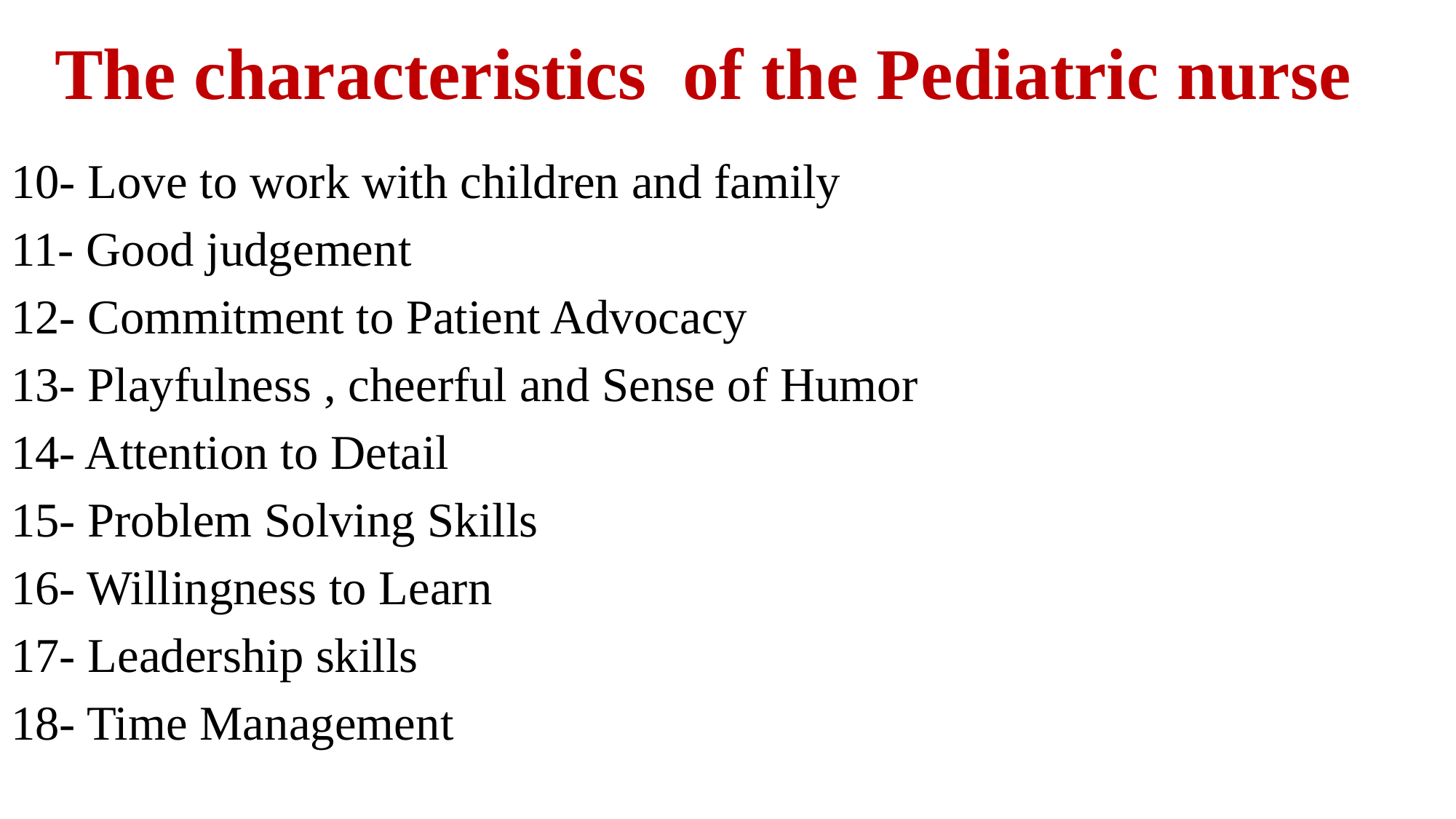

# The characteristics  of the Pediatric nurse
10- Love to work with children and family
11- Good judgement
12- Commitment to Patient Advocacy
13- Playfulness , cheerful and Sense of Humor
14- Attention to Detail
15- Problem Solving Skills
16- Willingness to Learn
17- Leadership skills
18- Time Management